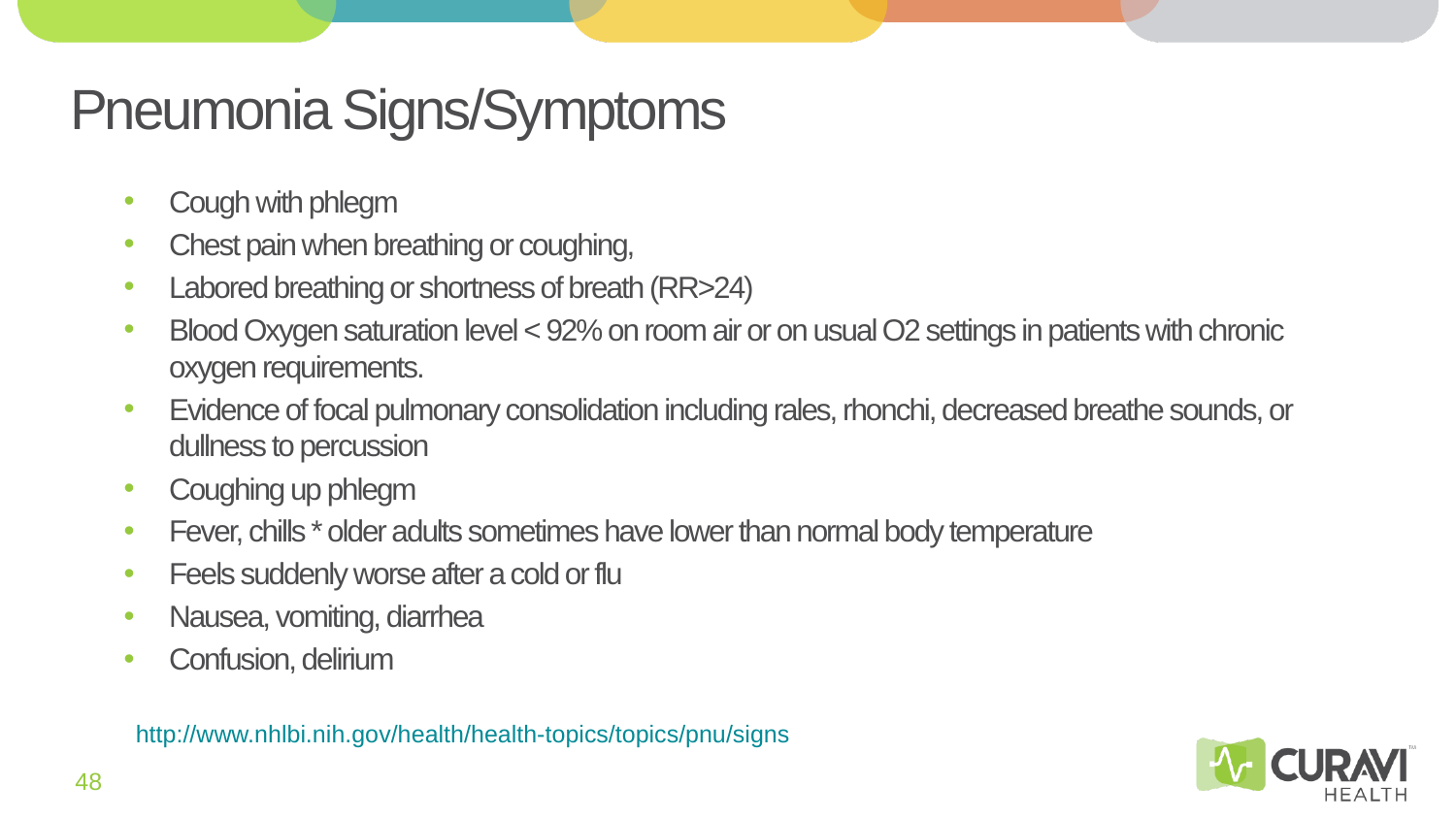

# Pneumonia Signs/Symptoms
Cough with phlegm
Chest pain when breathing or coughing,
Labored breathing or shortness of breath (RR>24)
Blood Oxygen saturation level < 92% on room air or on usual O2 settings in patients with chronic oxygen requirements.
Evidence of focal pulmonary consolidation including rales, rhonchi, decreased breathe sounds, or dullness to percussion
Coughing up phlegm
Fever, chills * older adults sometimes have lower than normal body temperature
Feels suddenly worse after a cold or flu
Nausea, vomiting, diarrhea
Confusion, delirium

http://www.nhlbi.nih.gov/health/health-topics/topics/pnu/signs
48